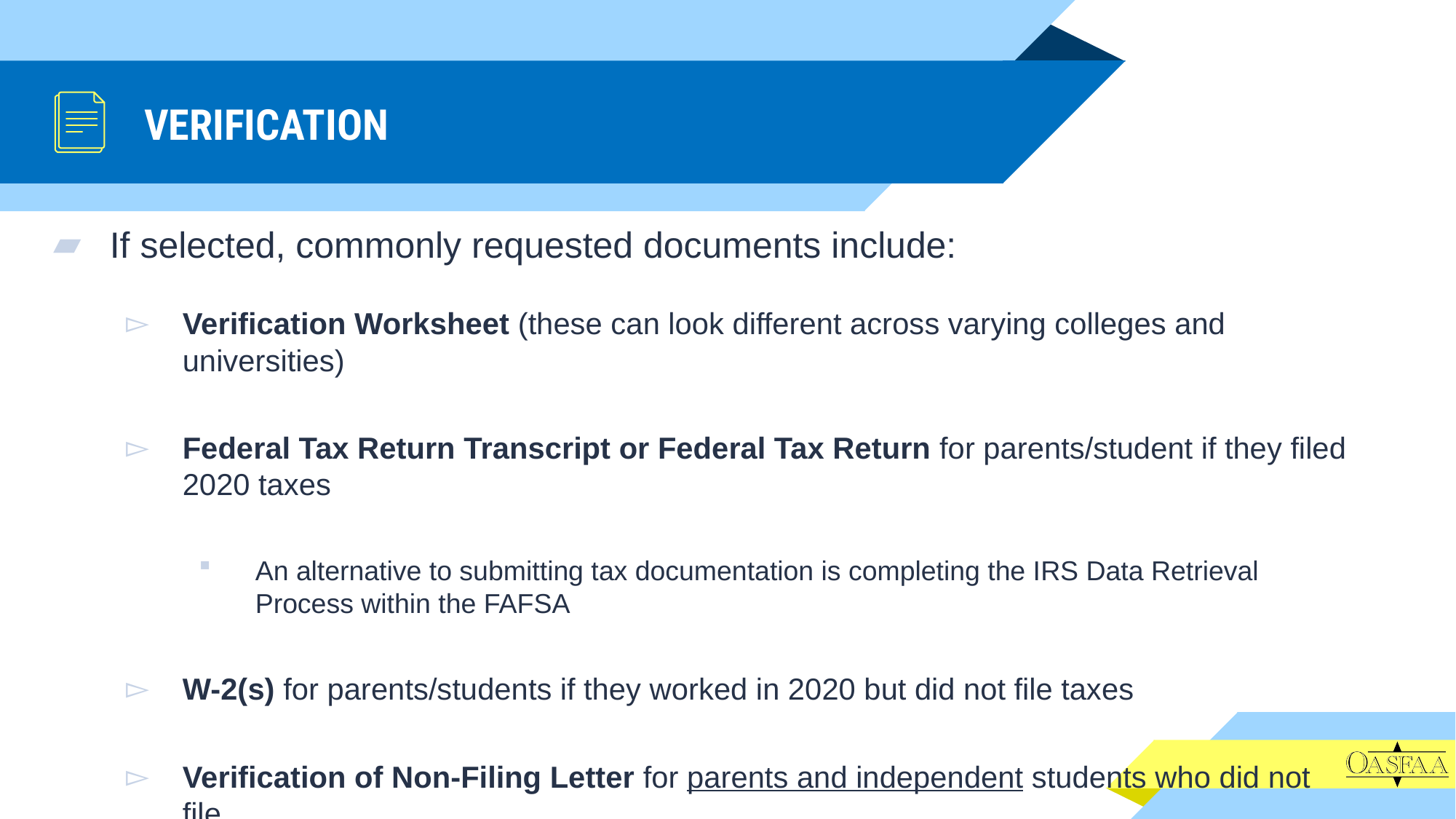

# VERIFICATION

If selected, commonly requested documents include:
Verification Worksheet (these can look different across varying colleges and universities)
Federal Tax Return Transcript or Federal Tax Return for parents/student if they filed 2020 taxes
An alternative to submitting tax documentation is completing the IRS Data Retrieval Process within the FAFSA
W-2(s) for parents/students if they worked in 2020 but did not file taxes
Verification of Non-Filing Letter for parents and independent students who did not file
2020 taxes – (4506T request form) this is NOT needed for dependent students